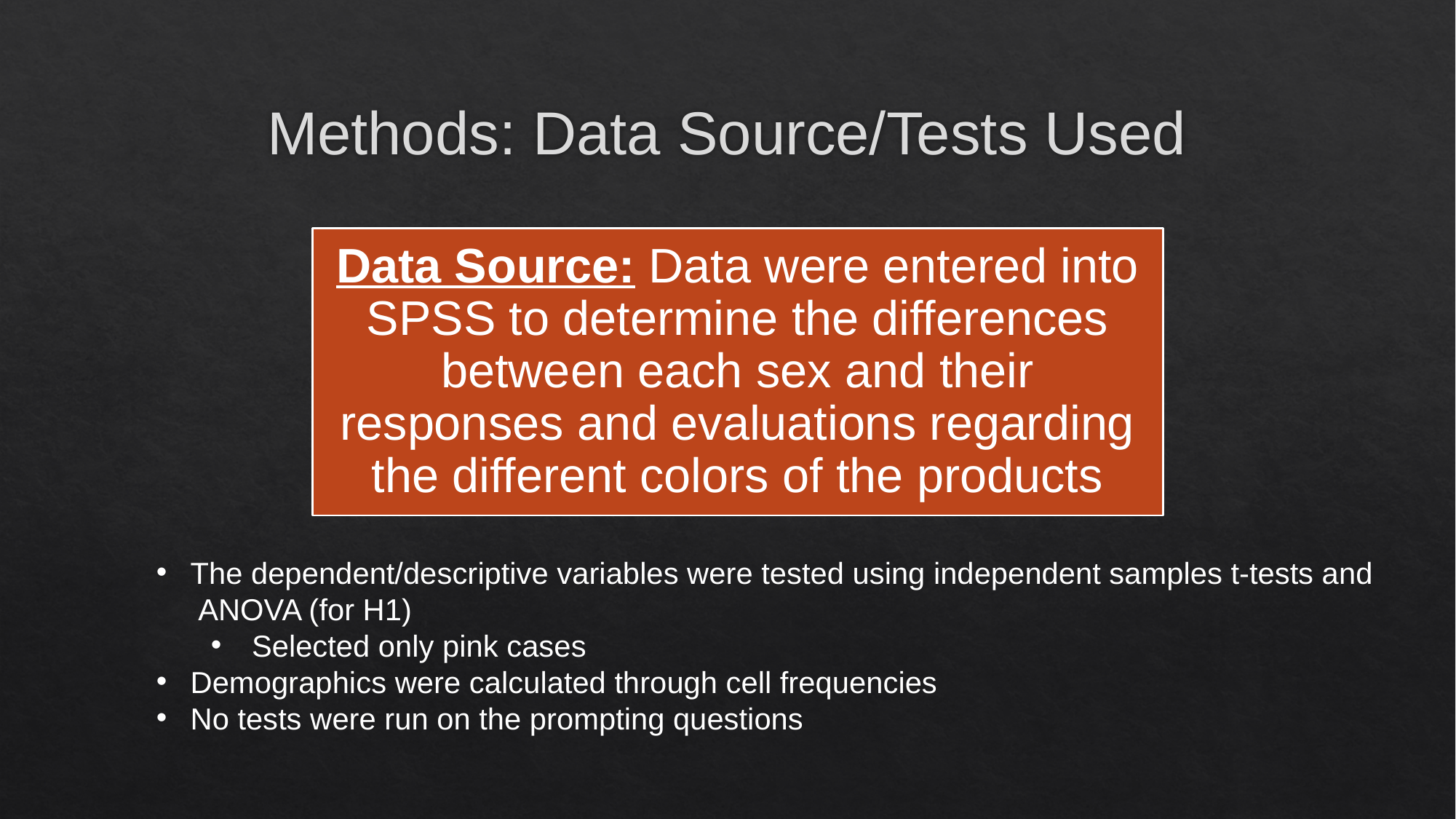

# Methods: Data Source/Tests Used
Data Source: Data were entered into SPSS to determine the differences between each sex and their responses and evaluations regarding the different colors of the products
The dependent/descriptive variables were tested using independent samples t-tests and
     ANOVA (for H1)
Selected only pink cases
Demographics were calculated through cell frequencies
No tests were run on the prompting questions